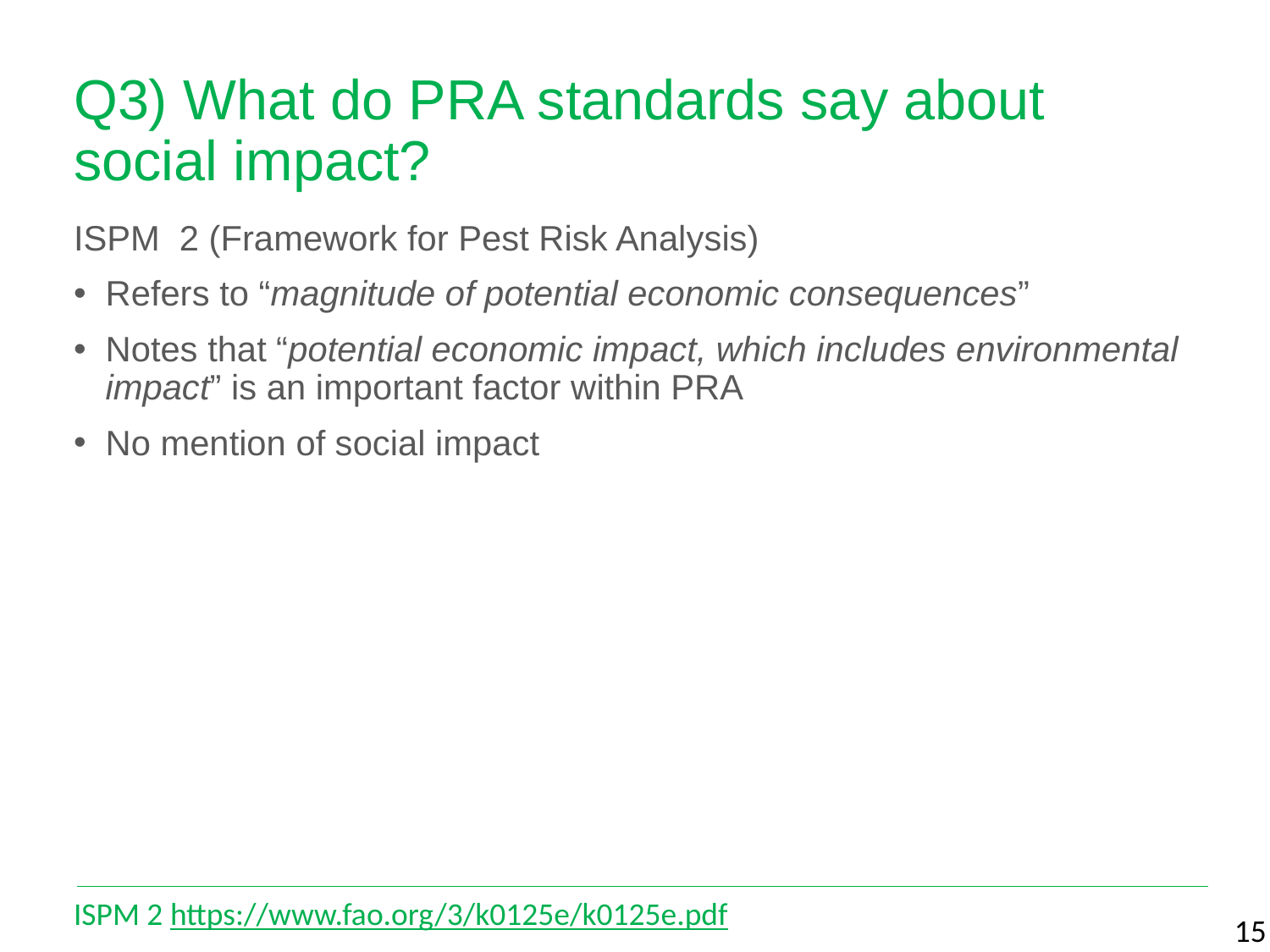

# Q3) What do PRA standards say about social impact?
ISPM  2 (Framework for Pest Risk Analysis)
Refers to “magnitude of potential economic consequences”
Notes that “potential economic impact, which includes environmental impact” is an important factor within PRA
No mention of social impact
ISPM 2 https://www.fao.org/3/k0125e/k0125e.pdf
15